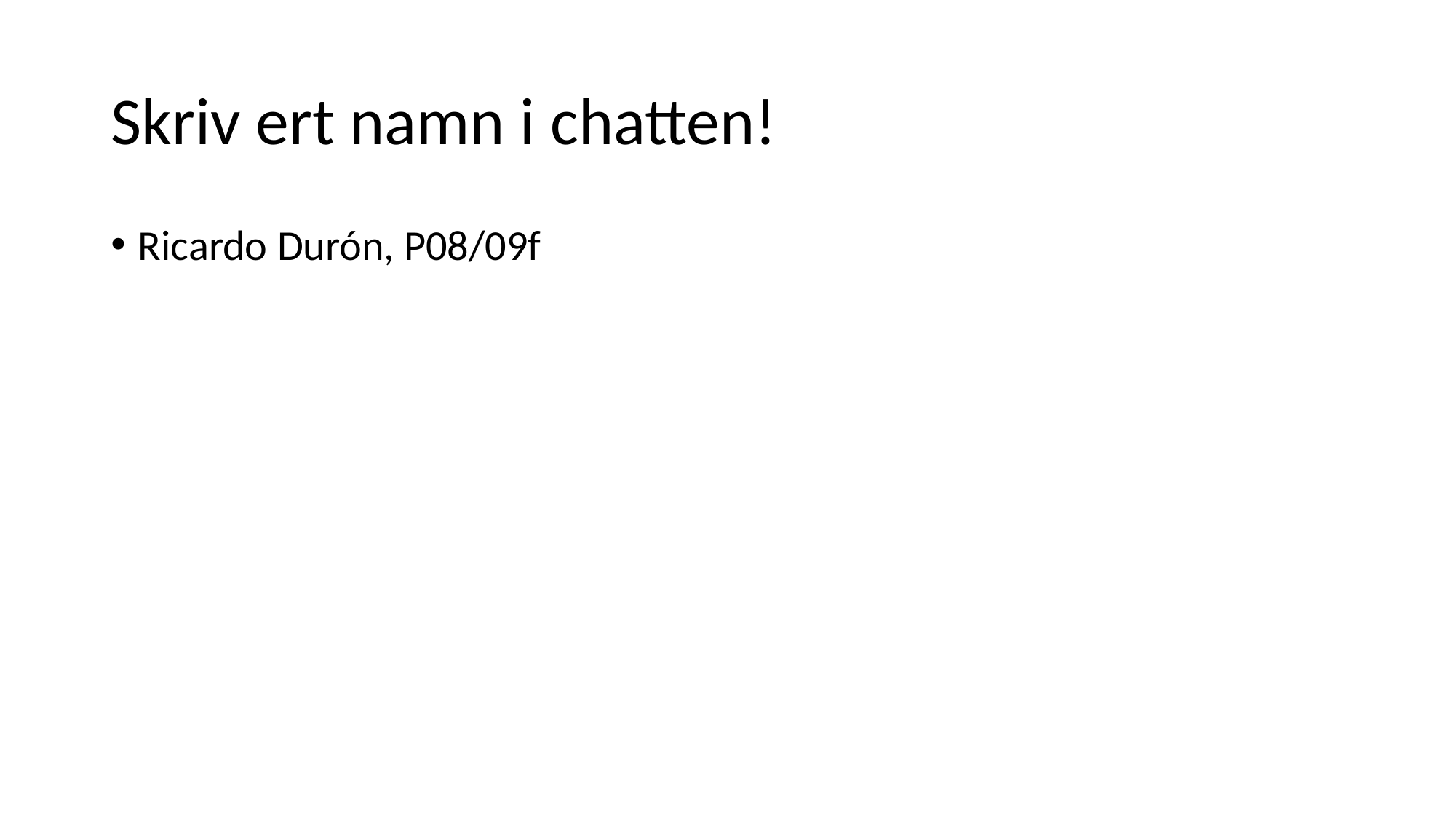

# Skriv ert namn i chatten!
Ricardo Durón, P08/09f